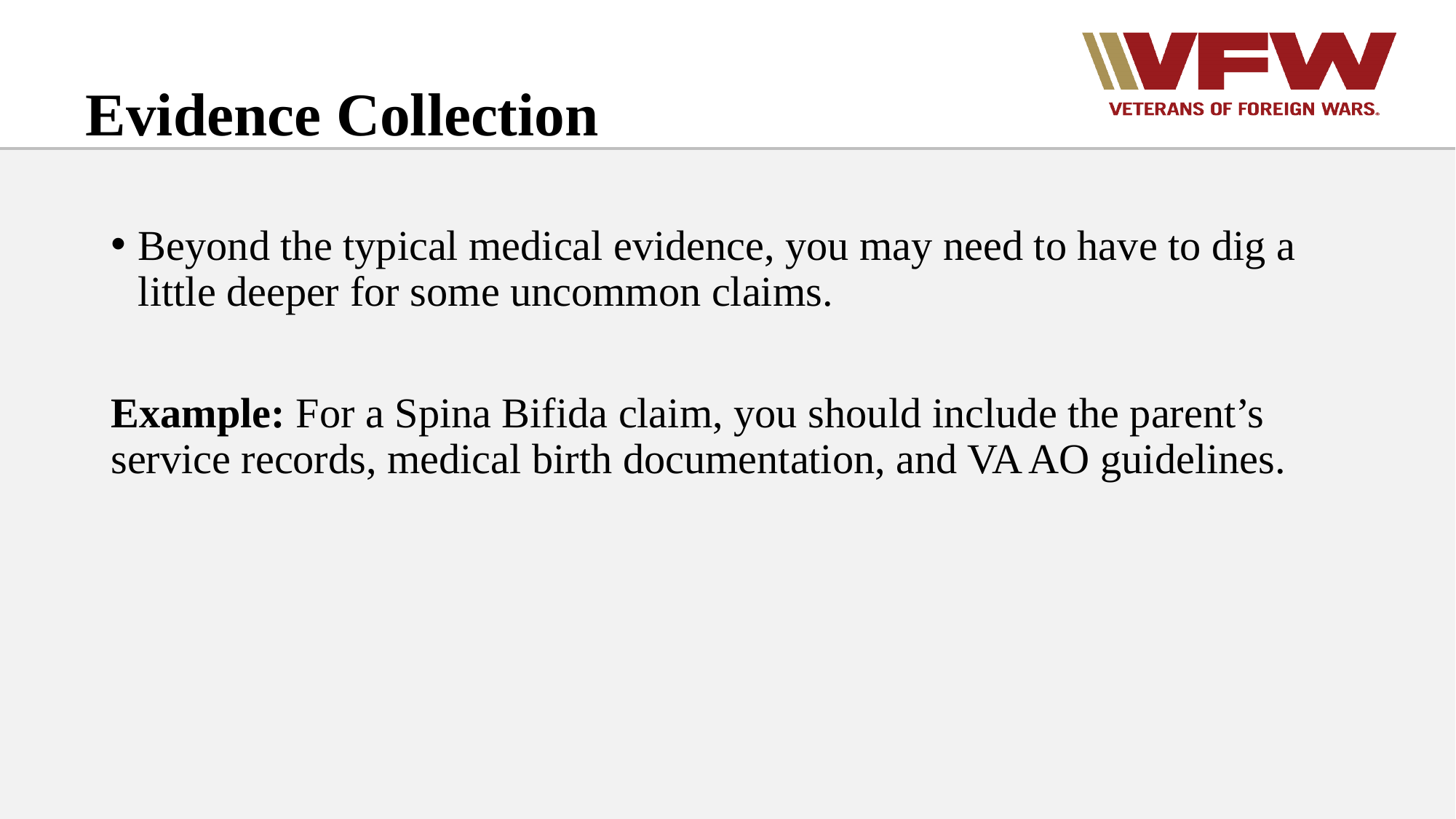

# Evidence Collection
Beyond the typical medical evidence, you may need to have to dig a little deeper for some uncommon claims.

Example: For a Spina Bifida claim, you should include the parent’s service records, medical birth documentation, and VA AO guidelines.